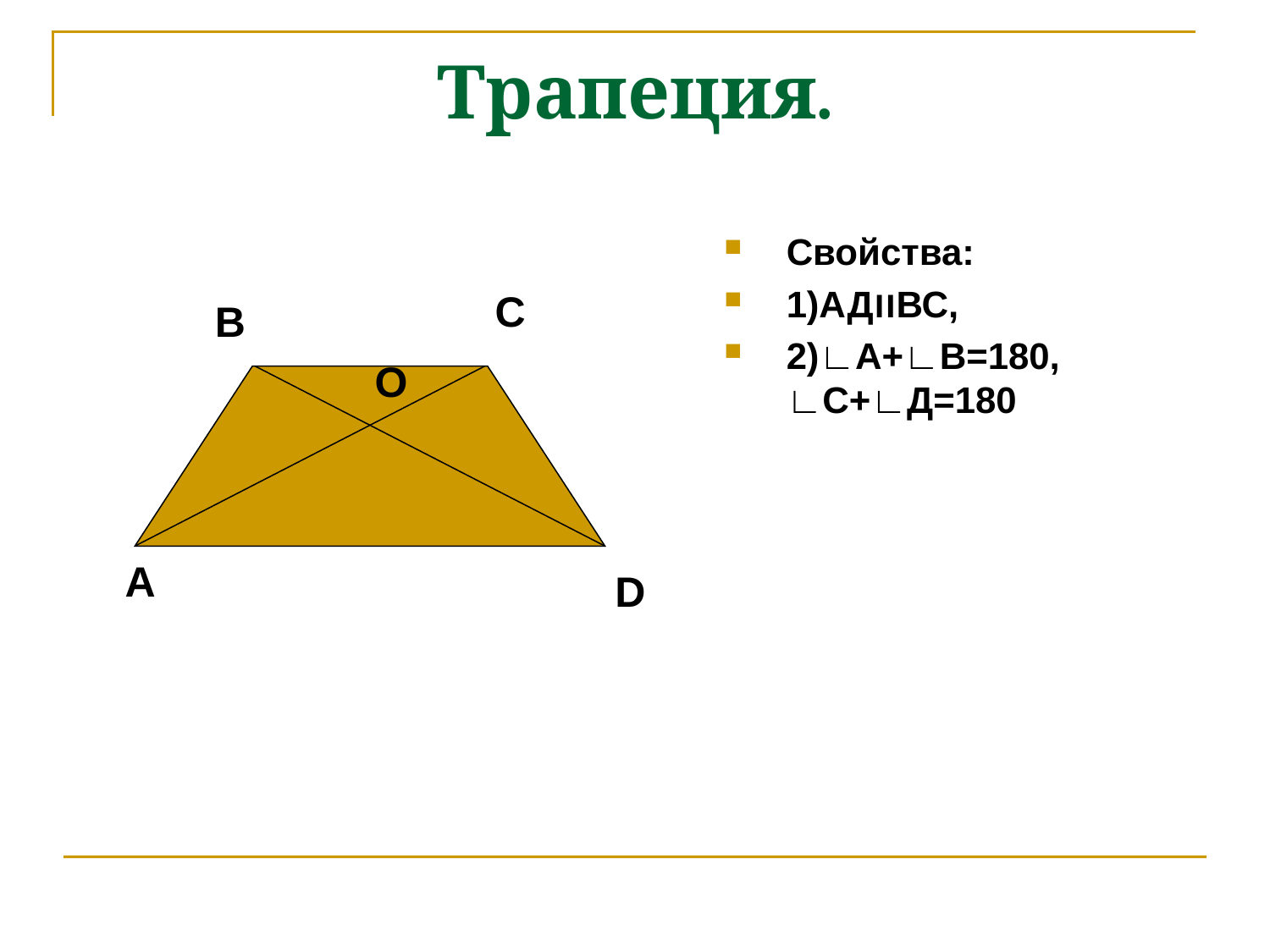

# Трапеция.
Свойства:
1)АДװВС,
2)∟А+∟В=180, ∟С+∟Д=180
С
В
О

А
D